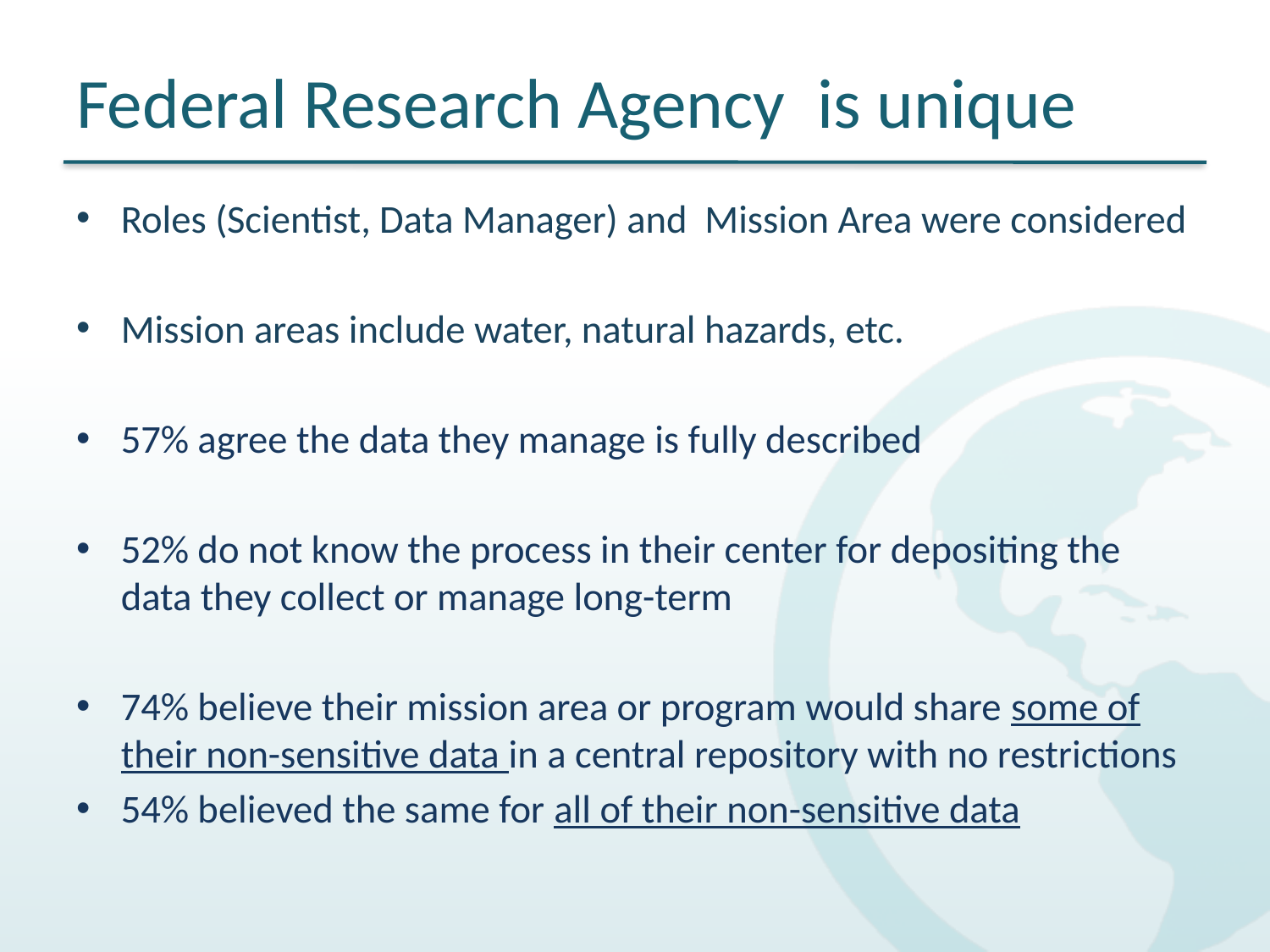

# Federal Research Agency  is unique
Roles (Scientist, Data Manager) and  Mission Area were considered

Mission areas include water, natural hazards, etc.

57% agree the data they manage is fully described

52% do not know the process in their center for depositing the data they collect or manage long-term

74% believe their mission area or program would share some of their non-sensitive data in a central repository with no restrictions
54% believed the same for all of their non-sensitive data